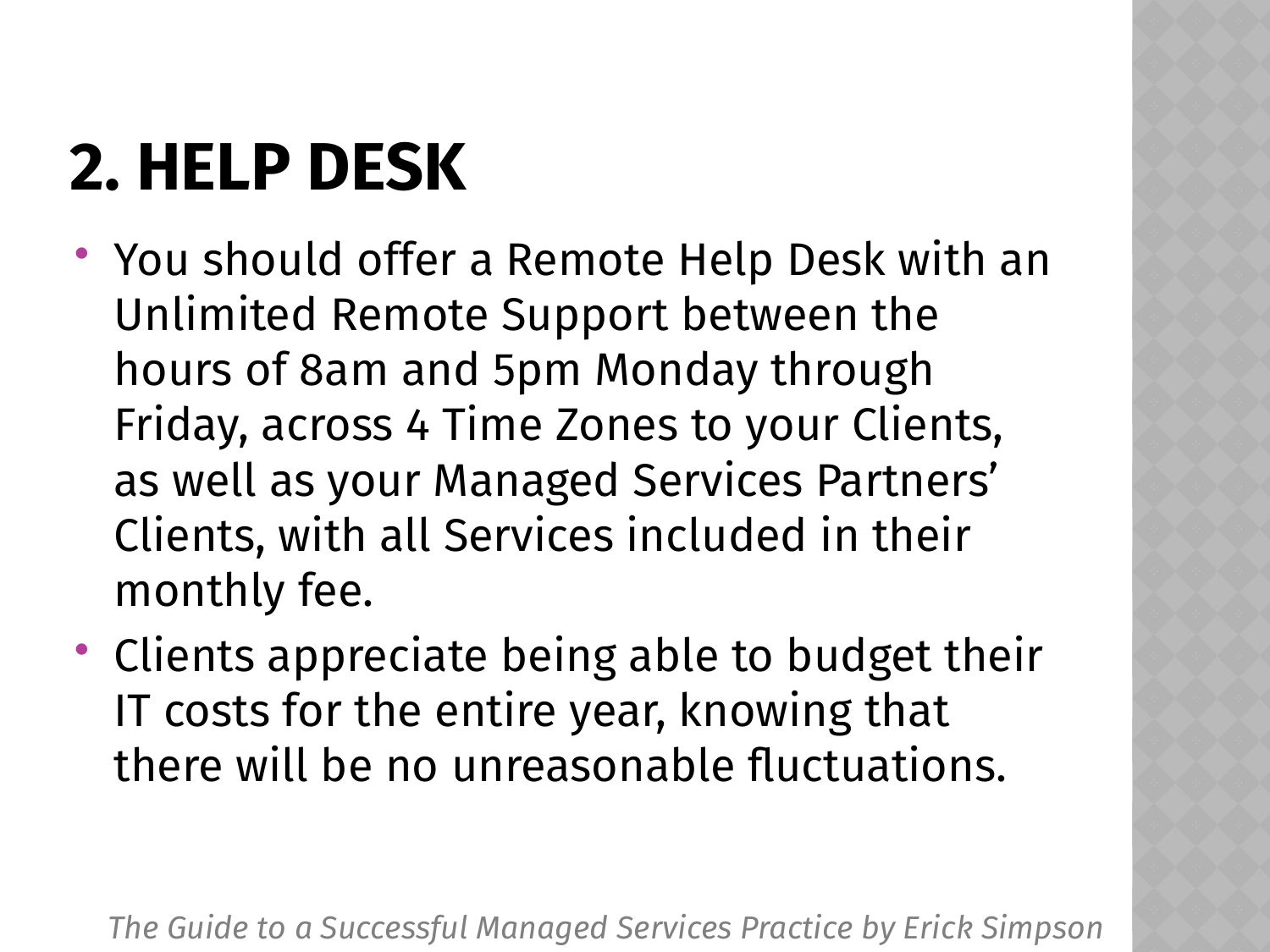

# 2. Help Desk
You should offer a Remote Help Desk with an Unlimited Remote Support between the hours of 8am and 5pm Monday through Friday, across 4 Time Zones to your Clients, as well as your Managed Services Partners’ Clients, with all Services included in their monthly fee.
Clients appreciate being able to budget their IT costs for the entire year, knowing that there will be no unreasonable fluctuations.
The Guide to a Successful Managed Services Practice by Erick Simpson